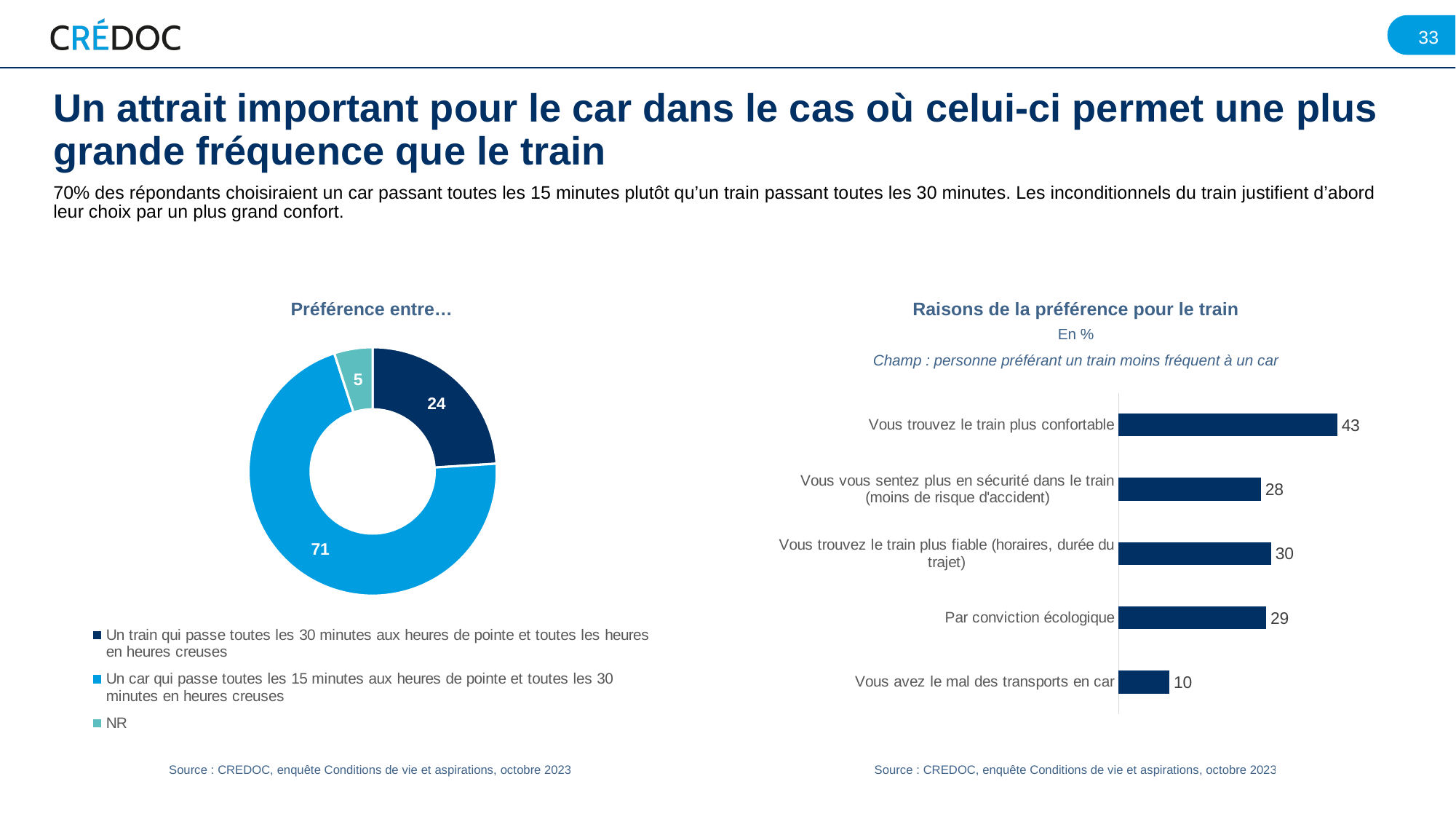

Un attrait important pour le car dans le cas où celui-ci permet une plus grande fréquence que le train
70% des répondants choisiraient un car passant toutes les 15 minutes plutôt qu’un train passant toutes les 30 minutes. Les inconditionnels du train justifient d’abord leur choix par un plus grand confort.
Préférence entre…
Raisons de la préférence pour le train

### Chart

| Category |  |
|---|---|
| Un train qui passe toutes les 30 minutes aux heures de pointe et toutes les heures en heures creuses | 24.0 |
| Un car qui passe toutes les 15 minutes aux heures de pointe et toutes les 30 minutes en heures creuses | 71.0 |
| NR | 5.0 |
En %
Champ : personne préférant un train moins fréquent à un car

### Chart

| Category |  |
|---|---|
| Vous avez le mal des transports en car | 10.0 |
| Par conviction écologique | 29.0 |
| Vous trouvez le train plus fiable (horaires, durée du trajet) | 30.0 |
| Vous vous sentez plus en sécurité dans le train (moins de risque d'accident) | 28.0 |
| Vous trouvez le train plus confortable | 43.0 |
Source : CREDOC, enquête Conditions de vie et aspirations, octobre 2023

Source : CREDOC, enquête Conditions de vie et aspirations, octobre 2023